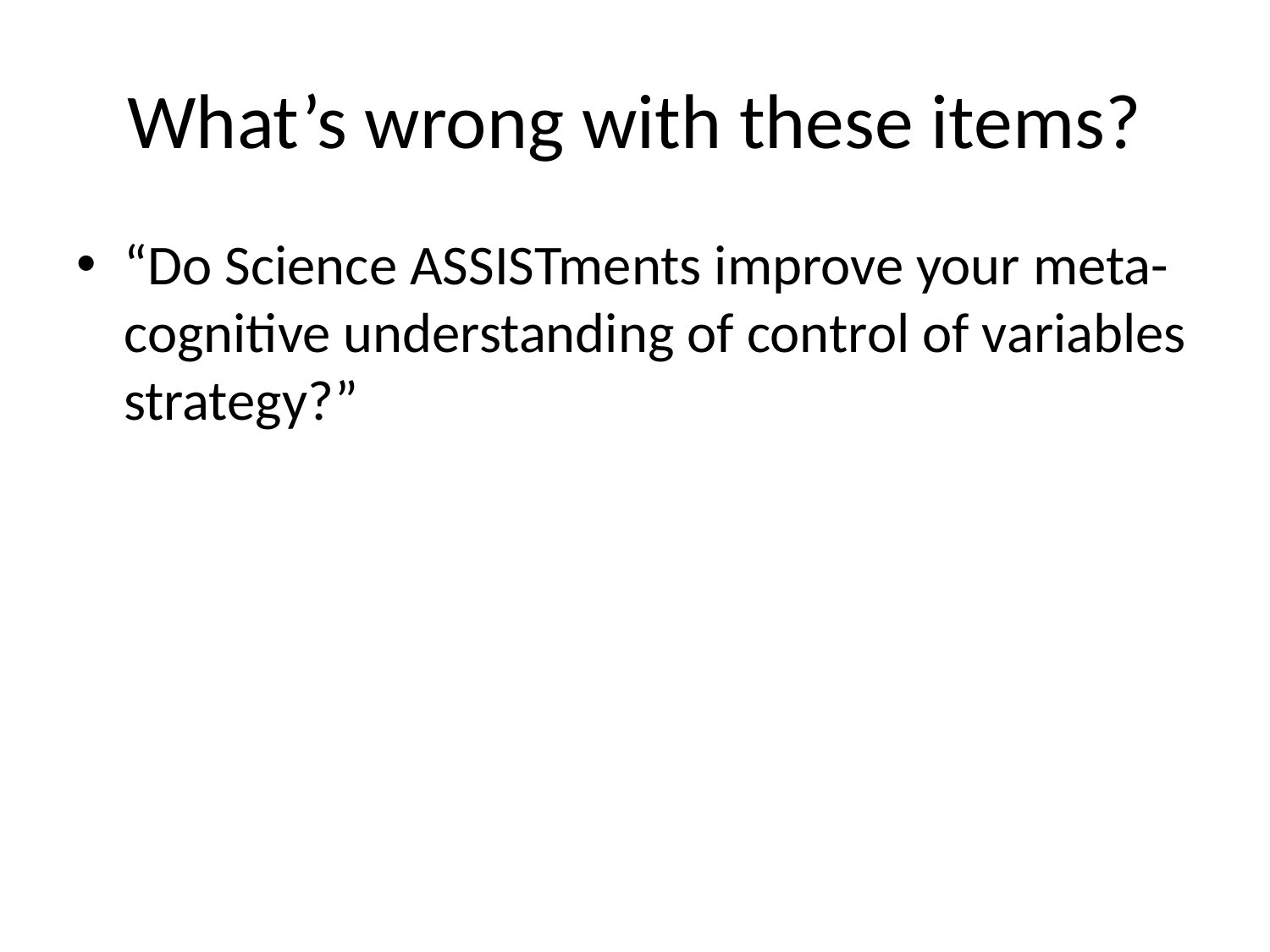

# What’s wrong with these items?
“Do Science ASSISTments improve your meta-cognitive understanding of control of variables strategy?”